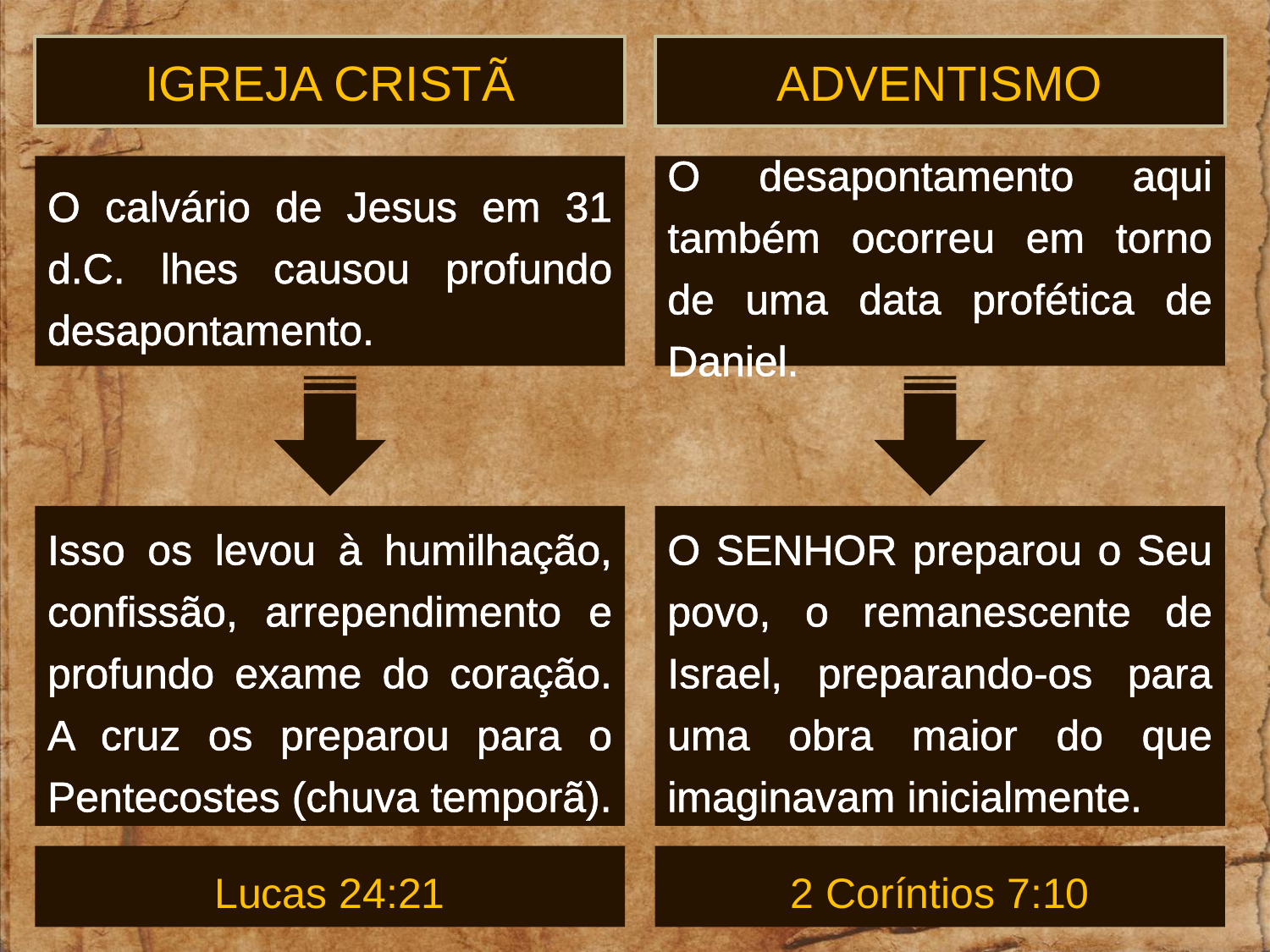

IGREJA CRISTÃ
ADVENTISMO
O calvário de Jesus em 31 d.C. lhes causou profundo desapontamento.
O desapontamento aqui também ocorreu em torno de uma data profética de Daniel.

Isso os levou à humilhação, confissão, arrependimento e profundo exame do coração. A cruz os preparou para o Pentecostes (chuva temporã).
O SENHOR preparou o Seu povo, o remanescente de Israel, preparando-os para uma obra maior do que imaginavam inicialmente.
Lucas 24:21
2 Coríntios 7:10